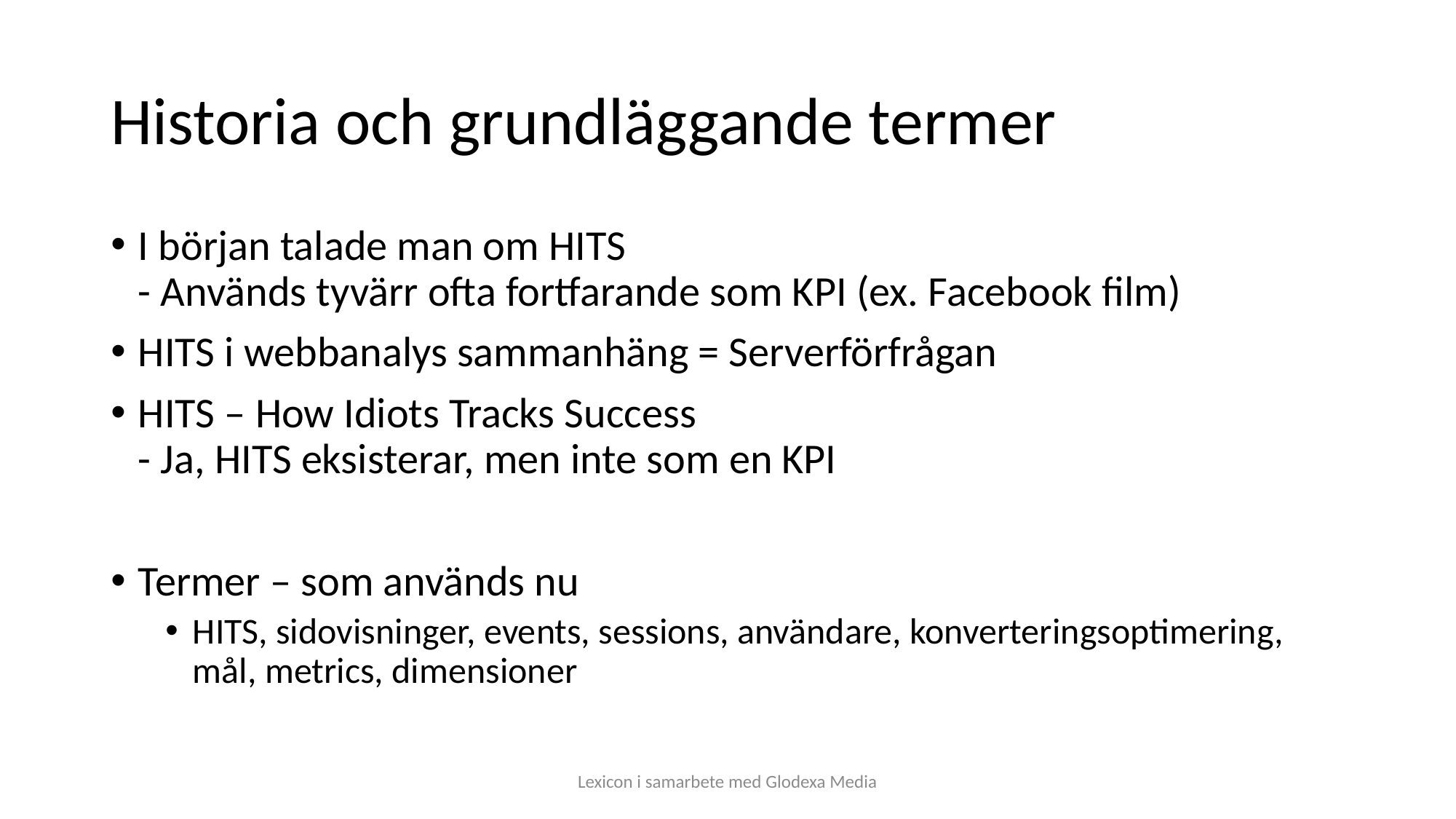

# Historia och grundläggande termer
I början talade man om HITS
- Används tyvärr ofta fortfarande som KPI (ex. Facebook film)
HITS i webbanalys sammanhäng = Serverförfrågan
HITS – How Idiots Tracks Success
- Ja, HITS eksisterar, men inte som en KPI

Termer – som används nu
HITS, sidovisninger, events, sessions, användare, konverteringsoptimering, mål, metrics, dimensioner

Lexicon i samarbete med Glodexa Media